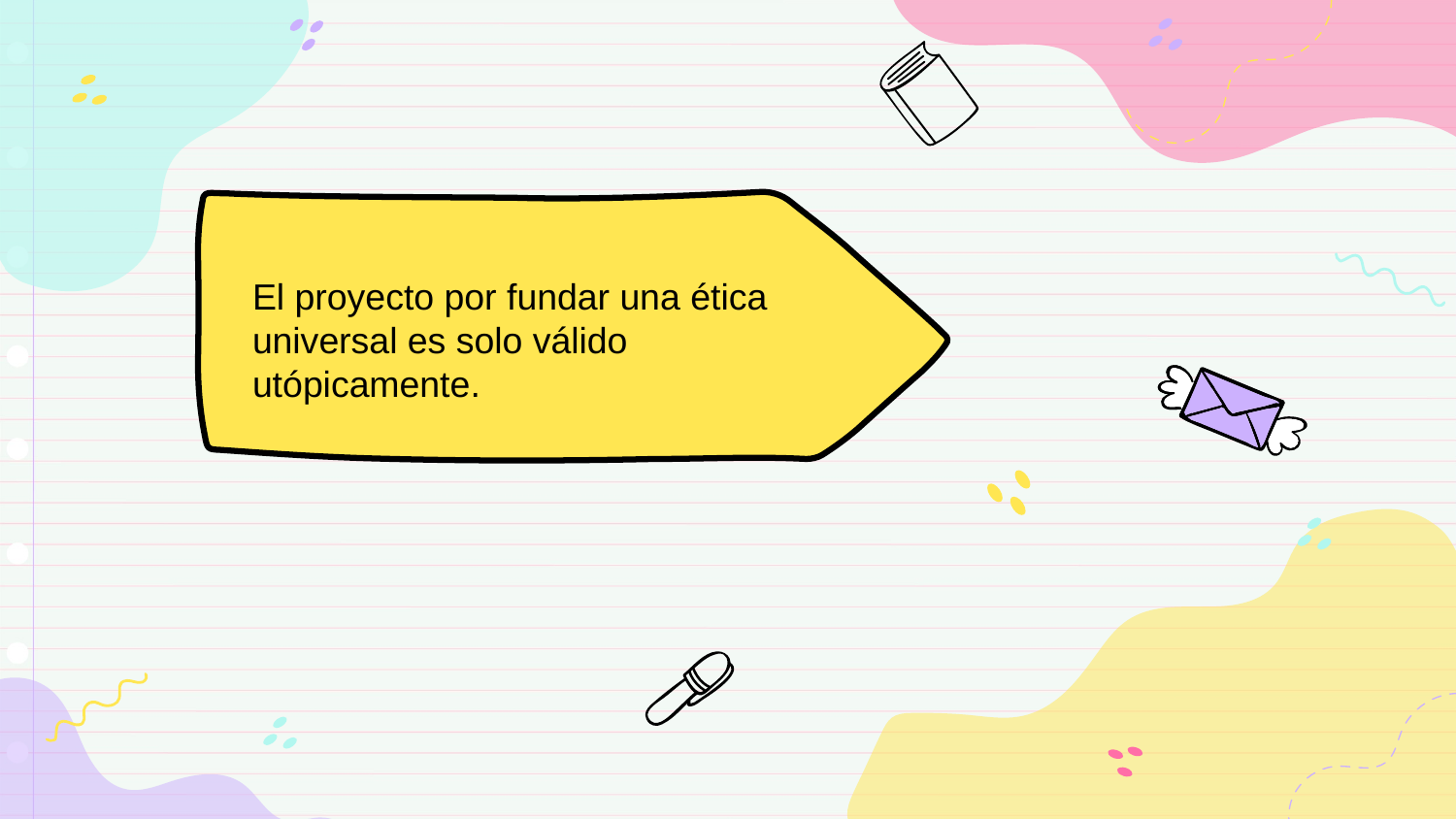

El proyecto por fundar una ética universal es solo válido utópicamente.